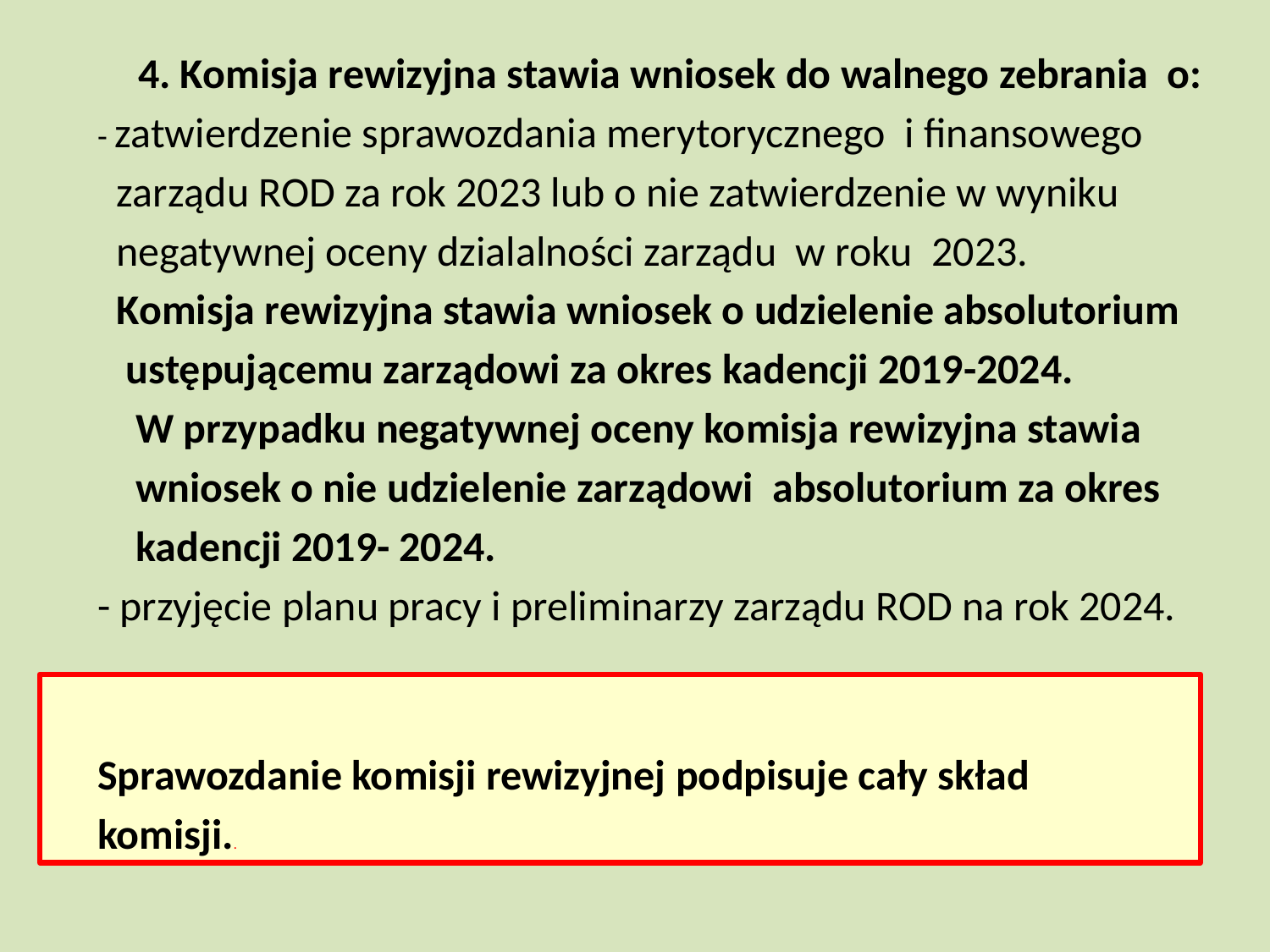

4. Komisja rewizyjna stawia wniosek do walnego zebrania  o:
- zatwierdzenie sprawozdania merytorycznego  i finansowego
  zarządu ROD za rok 2023 lub o nie zatwierdzenie w wyniku
  negatywnej oceny dzialalności zarządu  w roku  2023.
  Komisja rewizyjna stawia wniosek o udzielenie absolutorium
   ustępującemu zarządowi za okres kadencji 2019-2024.
    W przypadku negatywnej oceny komisja rewizyjna stawia
    wniosek o nie udzielenie zarządowi  absolutorium za okres
    kadencji 2019- 2024.
- przyjęcie planu pracy i preliminarzy zarządu ROD na rok 2024.

Sprawozdanie komisji rewizyjnej podpisuje cały skład
komisji..